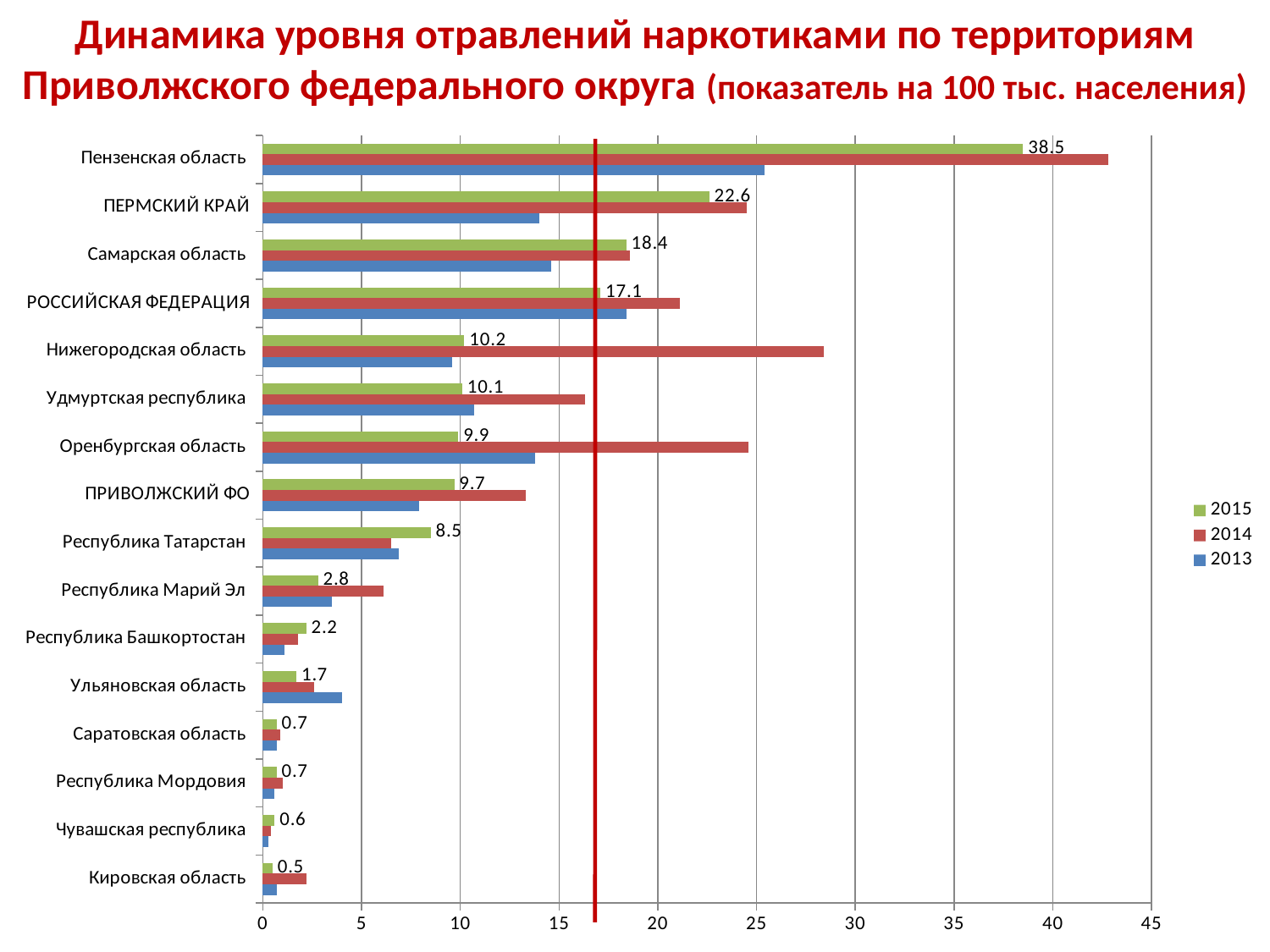

Динамика уровня отравлений наркотиками по территориям Приволжского федерального округа (показатель на 100 тыс. населения)

### Chart

| Category | 2013 | 2014 | 2015 |
|---|---|---|---|
| Кировская область  | 0.7000000000000002 | 2.2 | 0.5 |
| Чувашская республика  | 0.3000000000000001 | 0.4 | 0.6000000000000002 |
| Республика Мордовия  | 0.6000000000000002 | 1.0 | 0.7000000000000002 |
| Саратовская область  | 0.7000000000000002 | 0.9 | 0.7000000000000002 |
| Ульяновская область  | 4.0 | 2.6 | 1.7 |
| Республика Башкортостан  | 1.1 | 1.8 | 2.2 |
| Республика Марий Эл  | 3.5 | 6.1 | 2.8 |
| Республика Татарстан  | 6.9 | 6.5 | 8.5 |
| ПРИВОЛЖСКИЙ ФО | 7.9 | 13.3 | 9.700000000000001 |
| Оренбургская область  | 13.8 | 24.6 | 9.9 |
| Удмуртская республика  | 10.7 | 16.3 | 10.1 |
| Нижегородская область  | 9.6 | 28.4 | 10.200000000000001 |
| РОССИЙСКАЯ ФЕДЕРАЦИЯ | 18.4 | 21.1 | 17.1 |
| Самарская область  | 14.6 | 18.6 | 18.4 |
| ПЕРМСКИЙ КРАЙ | 14.0 | 24.5 | 22.6 |
| Пензенская область  | 25.4 | 42.8 | 38.5 |